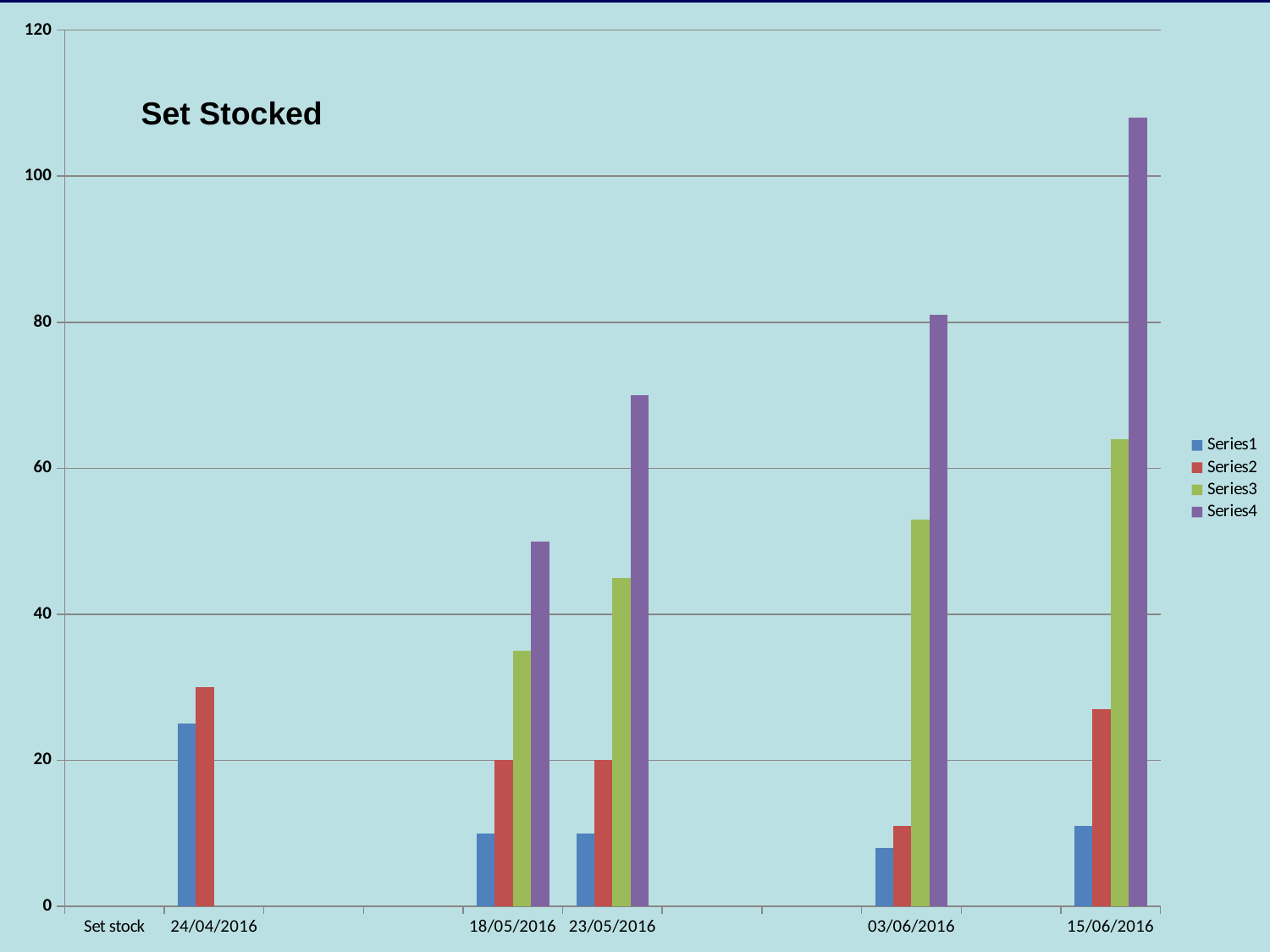

### Chart

| Category |  |  |  |  |
|---|---|---|---|---|
| Set stock | None | None | None | None |
| 24/04/2016 | 25.0 | 30.0 | None | None |
|  | None | None | None | None |
|  | None | None | None | None |
| 18/05/2016 | 10.0 | 20.0 | 35.0 | 50.0 |
| 23/05/2016 | 10.0 | 20.0 | 45.0 | 70.0 |
|  | None | None | None | None |
|  | None | None | None | None |
| 03/06/2016 | 8.0 | 11.0 | 53.0 | 81.0 |
|  | None | None | None | None |
| 15/06/2016 | 11.0 | 27.0 | 64.0 | 108.0 |
Set Stocked